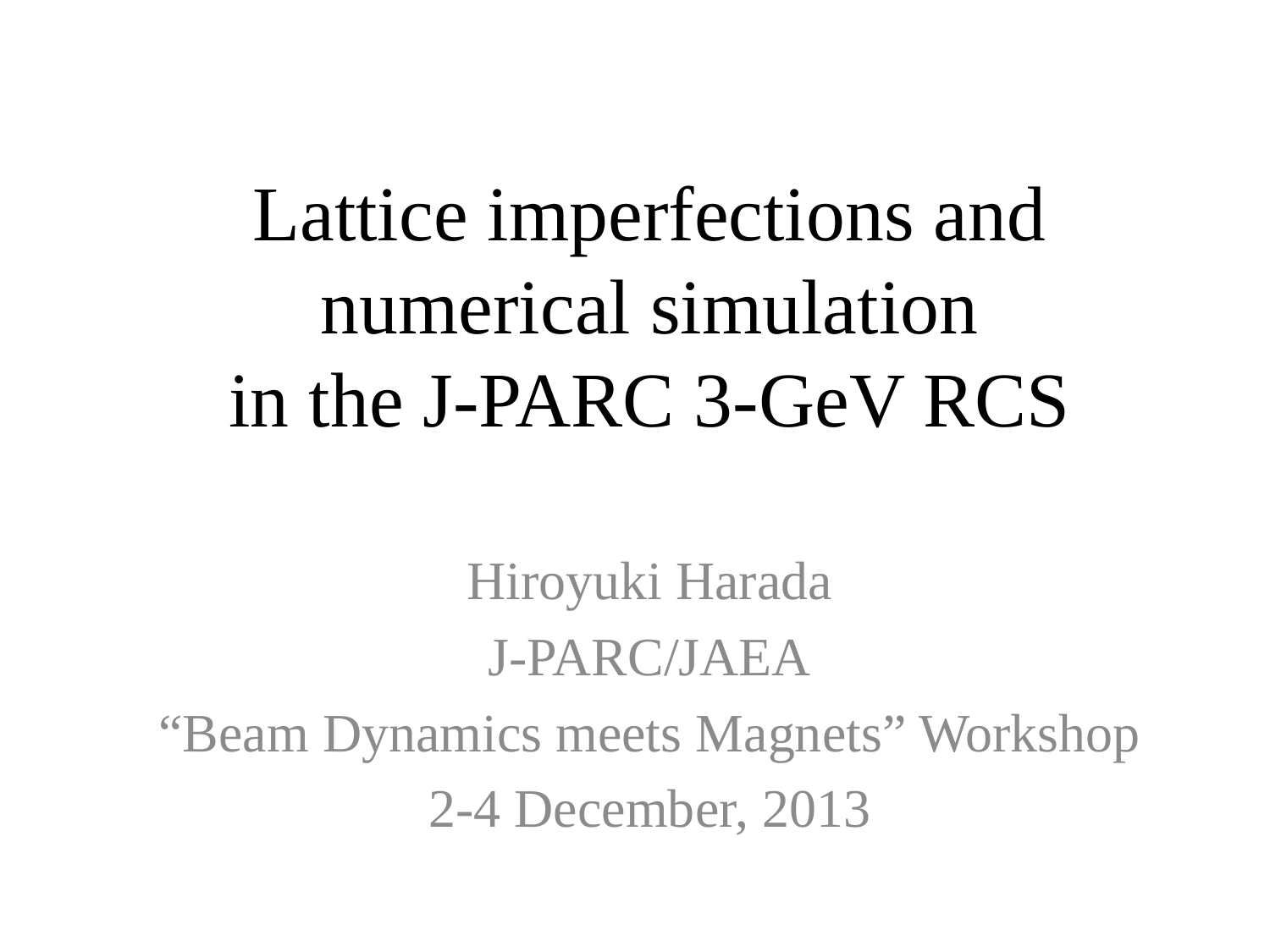

# Lattice imperfections and numerical simulation in the J-PARC 3-GeV RCS
Hiroyuki Harada
J-PARC/JAEA
“Beam Dynamics meets Magnets” Workshop
2-4 December, 2013